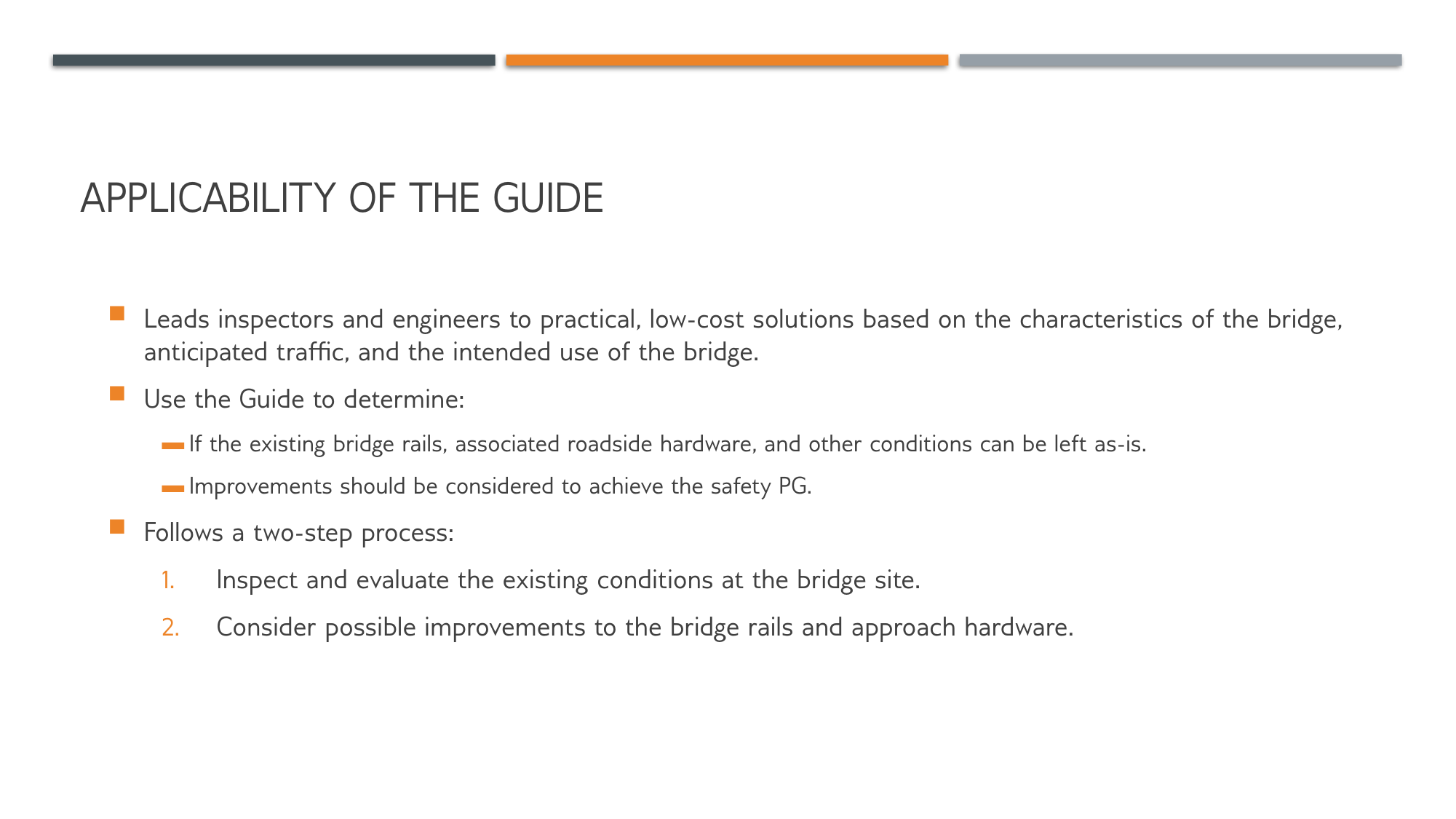

# Applicability of the Guide
Leads inspectors and engineers to practical, low-cost solutions based on the characteristics of the bridge, anticipated traffic, and the intended use of the bridge.
Use the Guide to determine:
If the existing bridge rails, associated roadside hardware, and other conditions can be left as-is.
Improvements should be considered to achieve the safety PG.
Follows a two-step process:
Inspect and evaluate the existing conditions at the bridge site.
Consider possible improvements to the bridge rails and approach hardware.